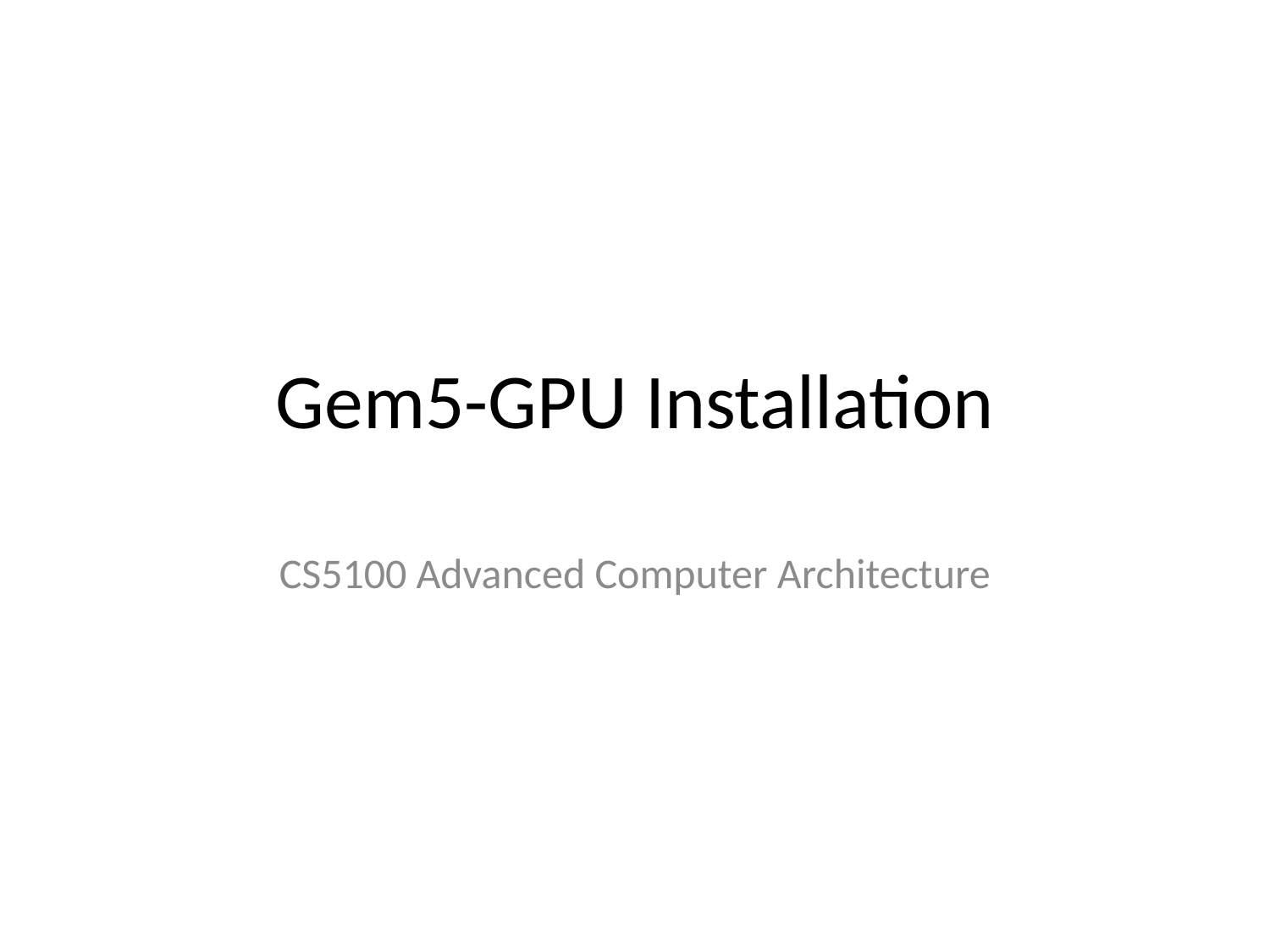

# Gem5-GPU Installation
CS5100 Advanced Computer Architecture